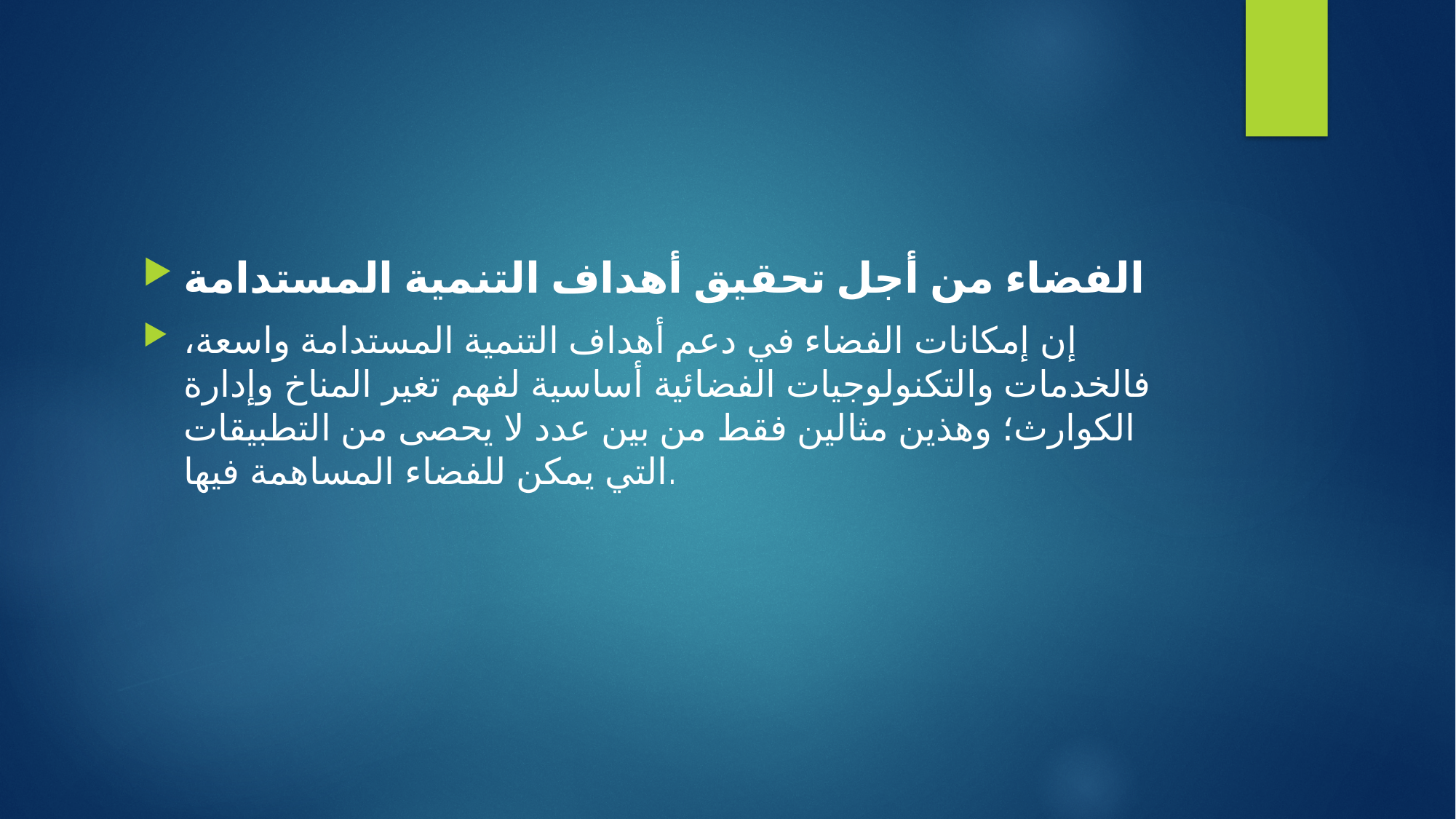

#
الفضاء من أجل تحقيق أهداف التنمية المستدامة
إن إمكانات الفضاء في دعم أهداف التنمية المستدامة واسعة، فالخدمات والتكنولوجيات الفضائية أساسية لفهم تغير المناخ وإدارة الكوارث؛ وهذين مثالين فقط من بين عدد لا يحصى من التطبيقات التي يمكن للفضاء المساهمة فيها.